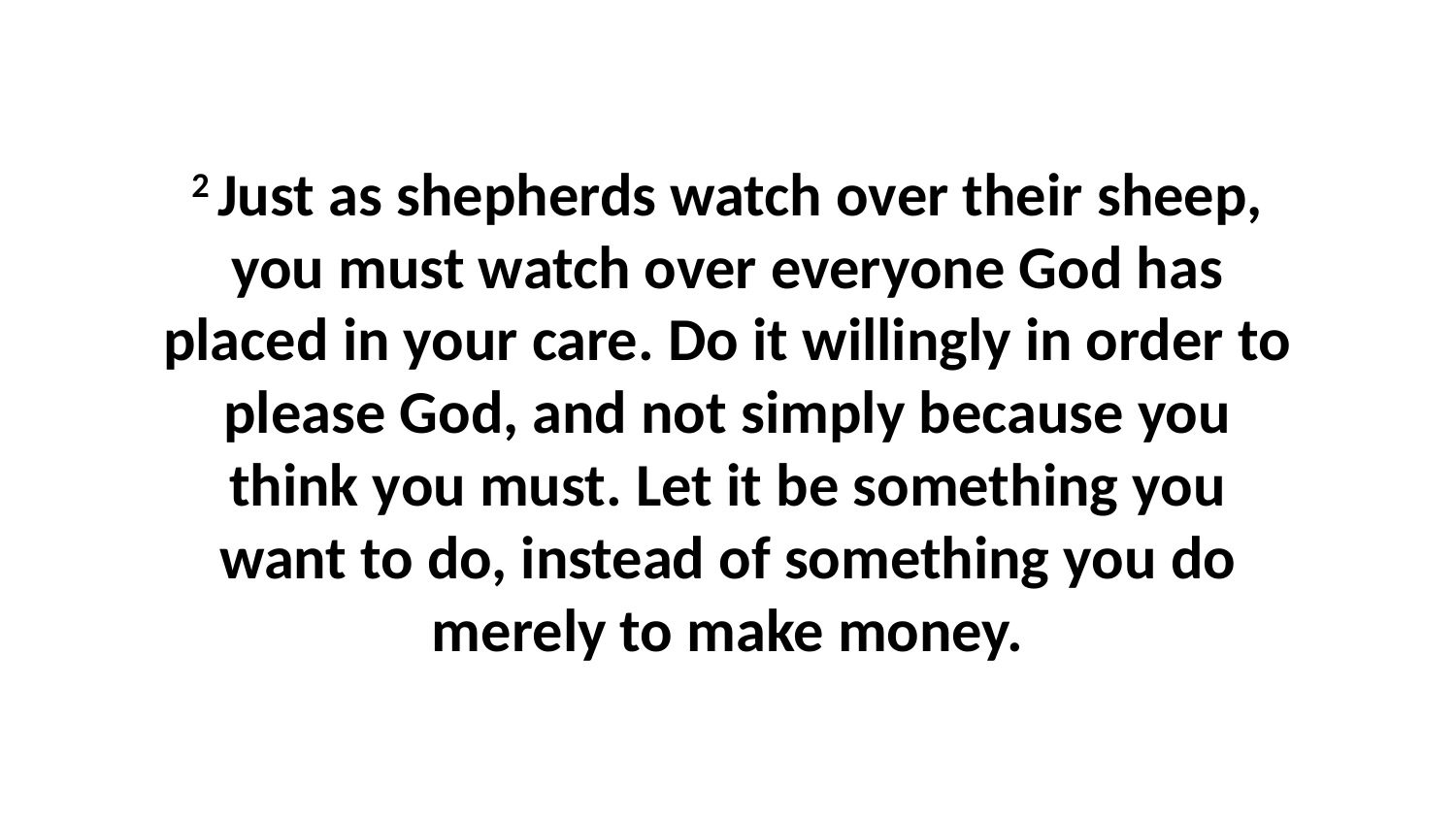

2 Just as shepherds watch over their sheep, you must watch over everyone God has placed in your care. Do it willingly in order to please God, and not simply because you think you must. Let it be something you want to do, instead of something you do merely to make money.